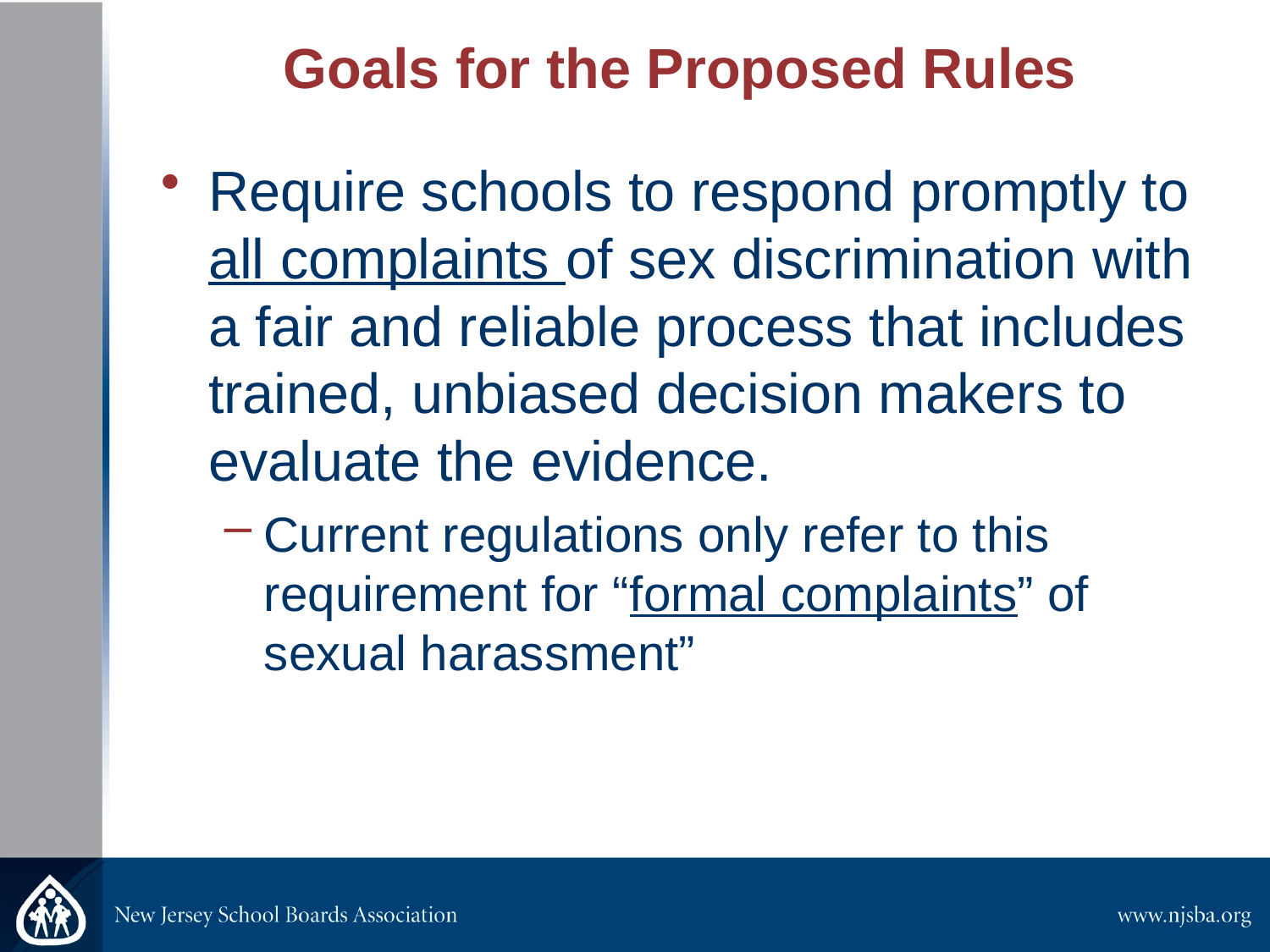

Goals for the Proposed Rules
Require schools to respond promptly to all complaints of sex discrimination with a fair and reliable process that includes trained, unbiased decision makers to evaluate the evidence.
Current regulations only refer to this requirement for “formal complaints” of sexual harassment”